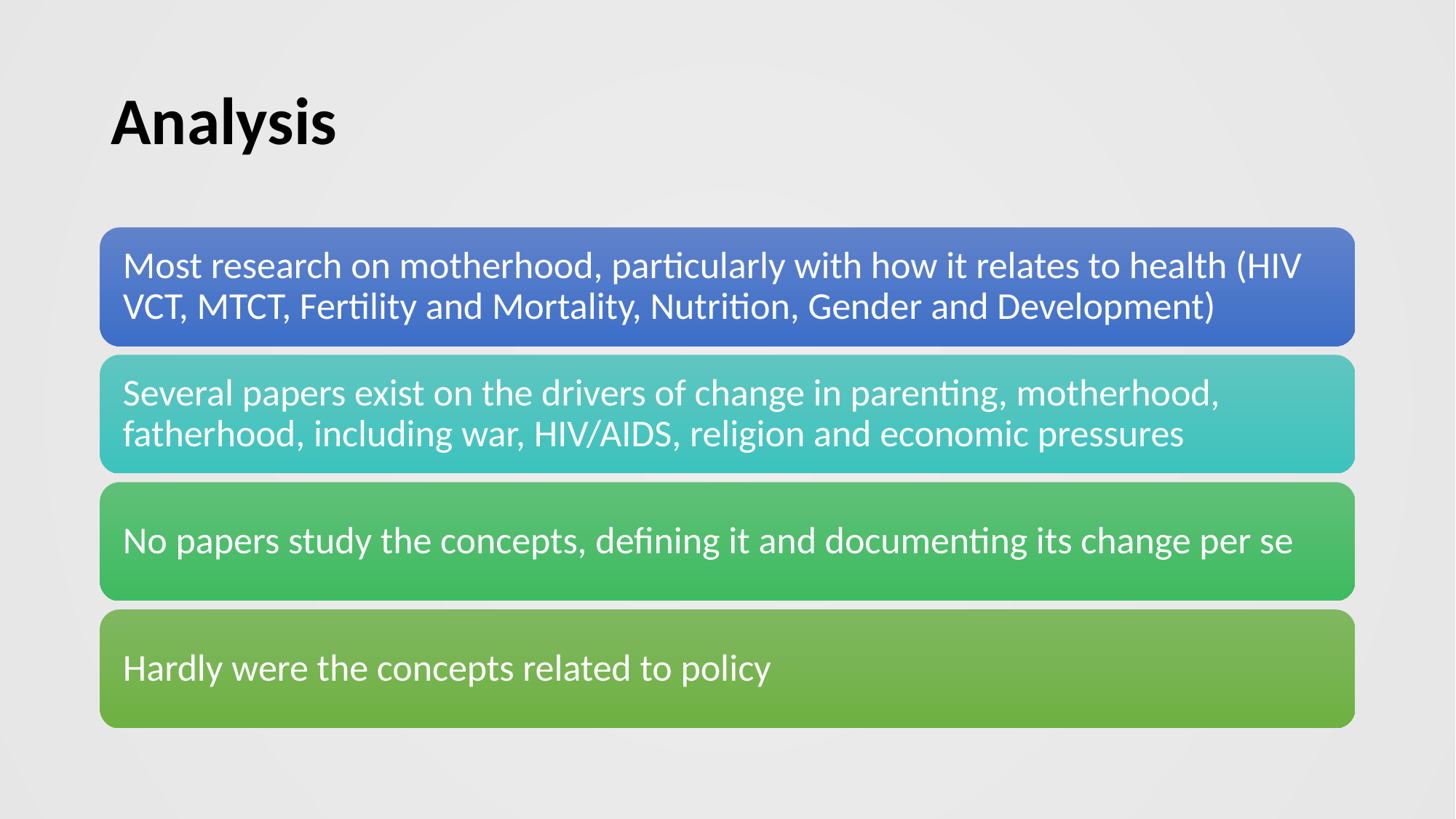

# Analysis
Most research on motherhood, particularly with how it relates to health (HIV VCT, MTCT, Fertility and Mortality, Nutrition, Gender and Development)
Several papers exist on the drivers of change in parenting, motherhood, fatherhood, including war, HIV/AIDS, religion and economic pressures
No papers study the concepts, defining it and documenting its change per se
Hardly were the concepts related to policy